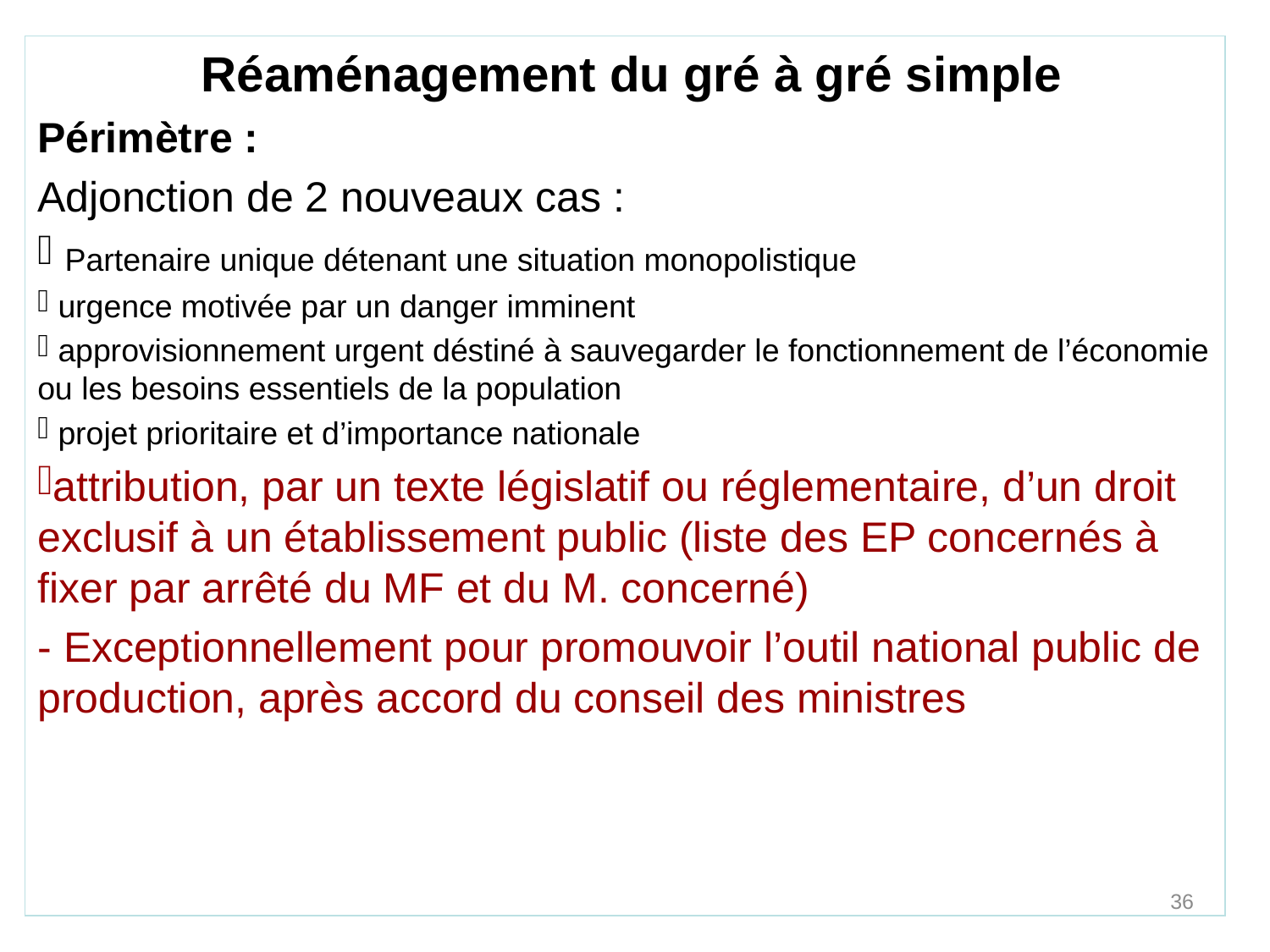

Réaménagement du gré à gré simple
Périmètre :
Adjonction de 2 nouveaux cas :
 Partenaire unique détenant une situation monopolistique
 urgence motivée par un danger imminent
 approvisionnement urgent déstiné à sauvegarder le fonctionnement de l’économie ou les besoins essentiels de la population
 projet prioritaire et d’importance nationale
attribution, par un texte législatif ou réglementaire, d’un droit exclusif à un établissement public (liste des EP concernés à fixer par arrêté du MF et du M. concerné)
- Exceptionnellement pour promouvoir l’outil national public de production, après accord du conseil des ministres

36